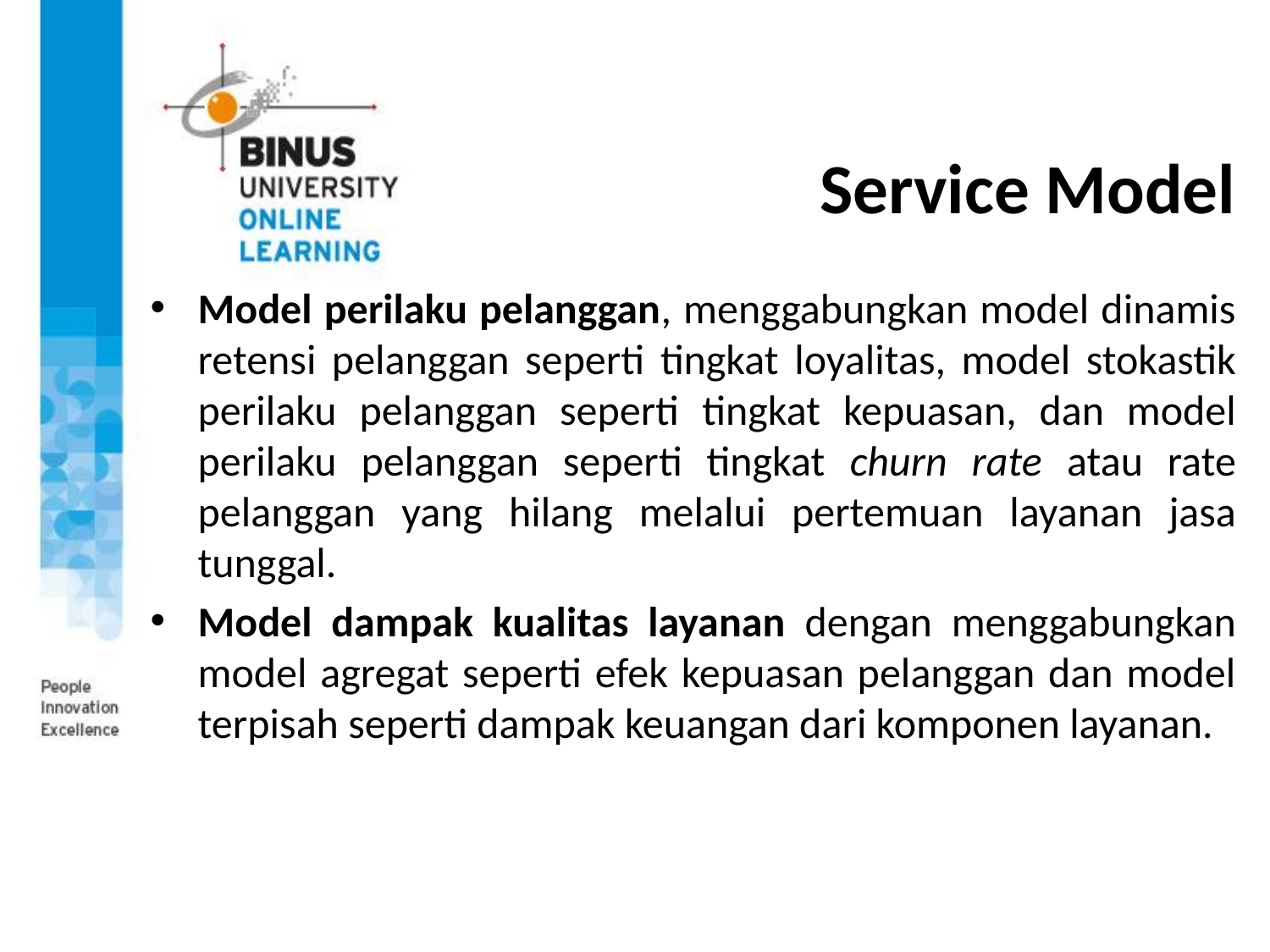

# Service Model
Model perilaku pelanggan, menggabungkan model dinamis retensi pelanggan seperti tingkat loyalitas, model stokastik perilaku pelanggan seperti tingkat kepuasan, dan model perilaku pelanggan seperti tingkat churn rate atau rate pelanggan yang hilang melalui pertemuan layanan jasa tunggal.
Model dampak kualitas layanan dengan menggabungkan model agregat seperti efek kepuasan pelanggan dan model terpisah seperti dampak keuangan dari komponen layanan.